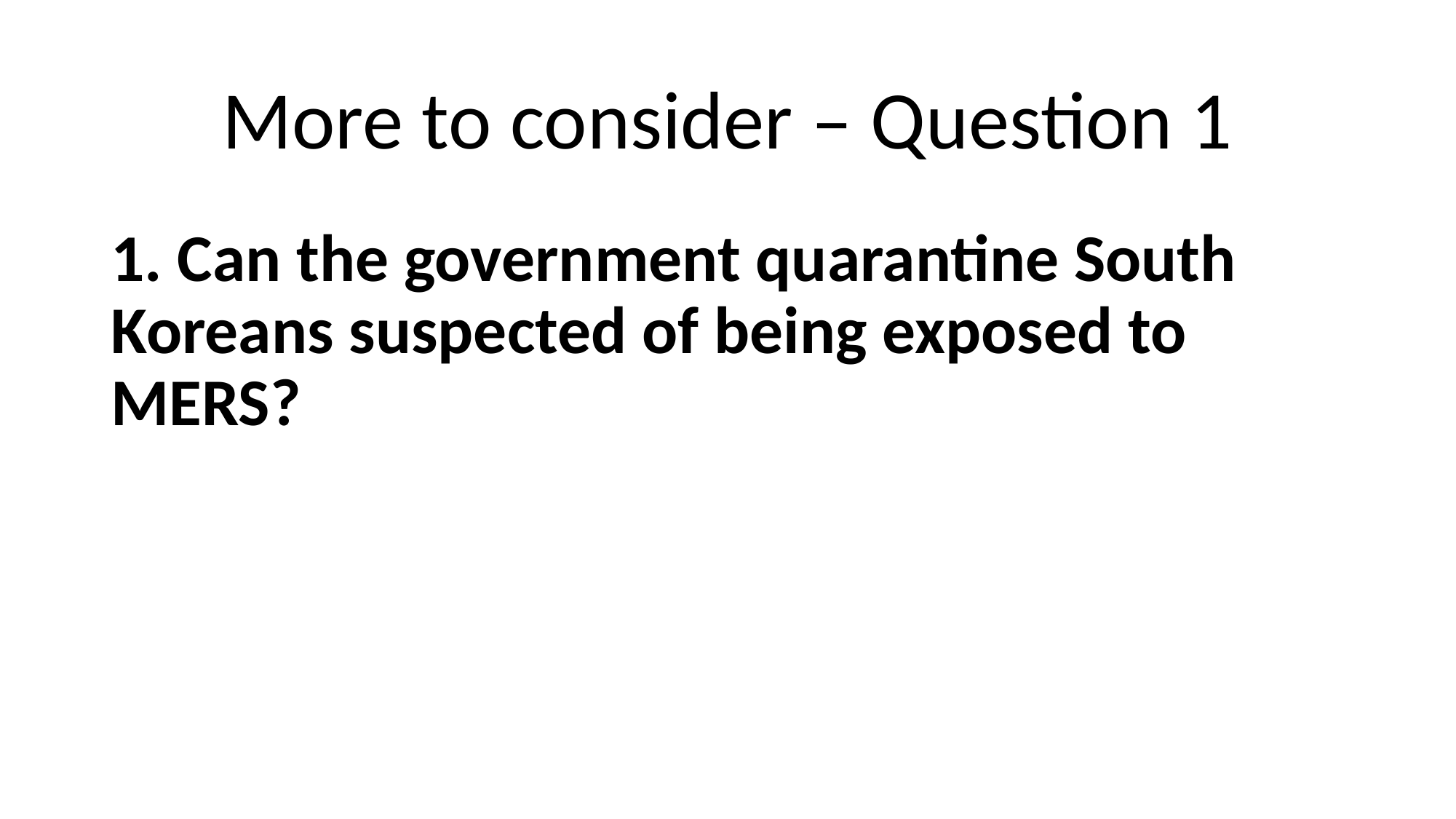

# More to consider – Question 1
1. Can the government quarantine South Koreans suspected of being exposed to MERS?